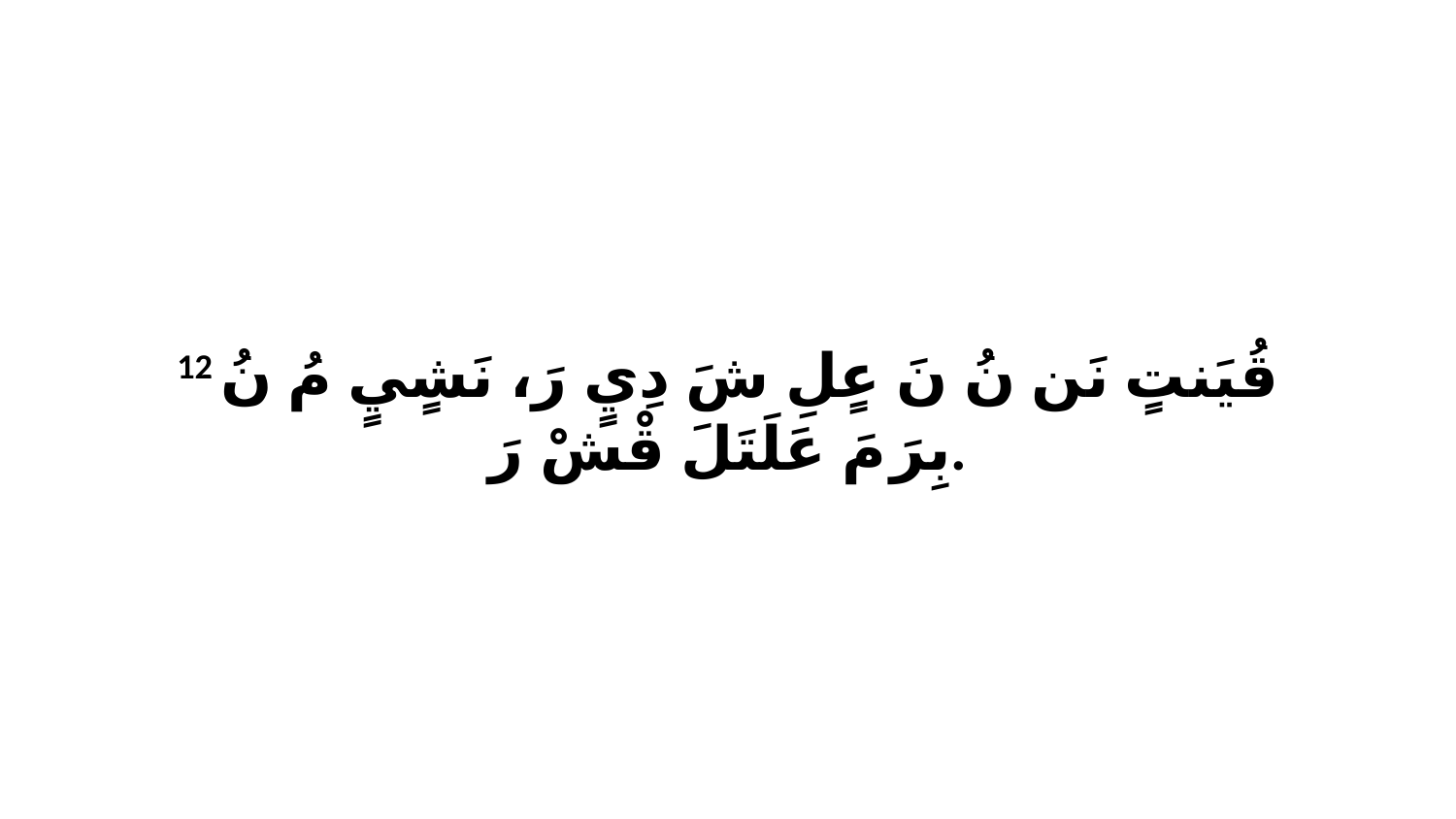

12 قُيَنتٍ نَن نُ نَ عٍلِ شَ دِيٍ رَ، نَشٍيٍ مُ نُ بِرَ مَ عَلَتَلَ قْشْ رَ.